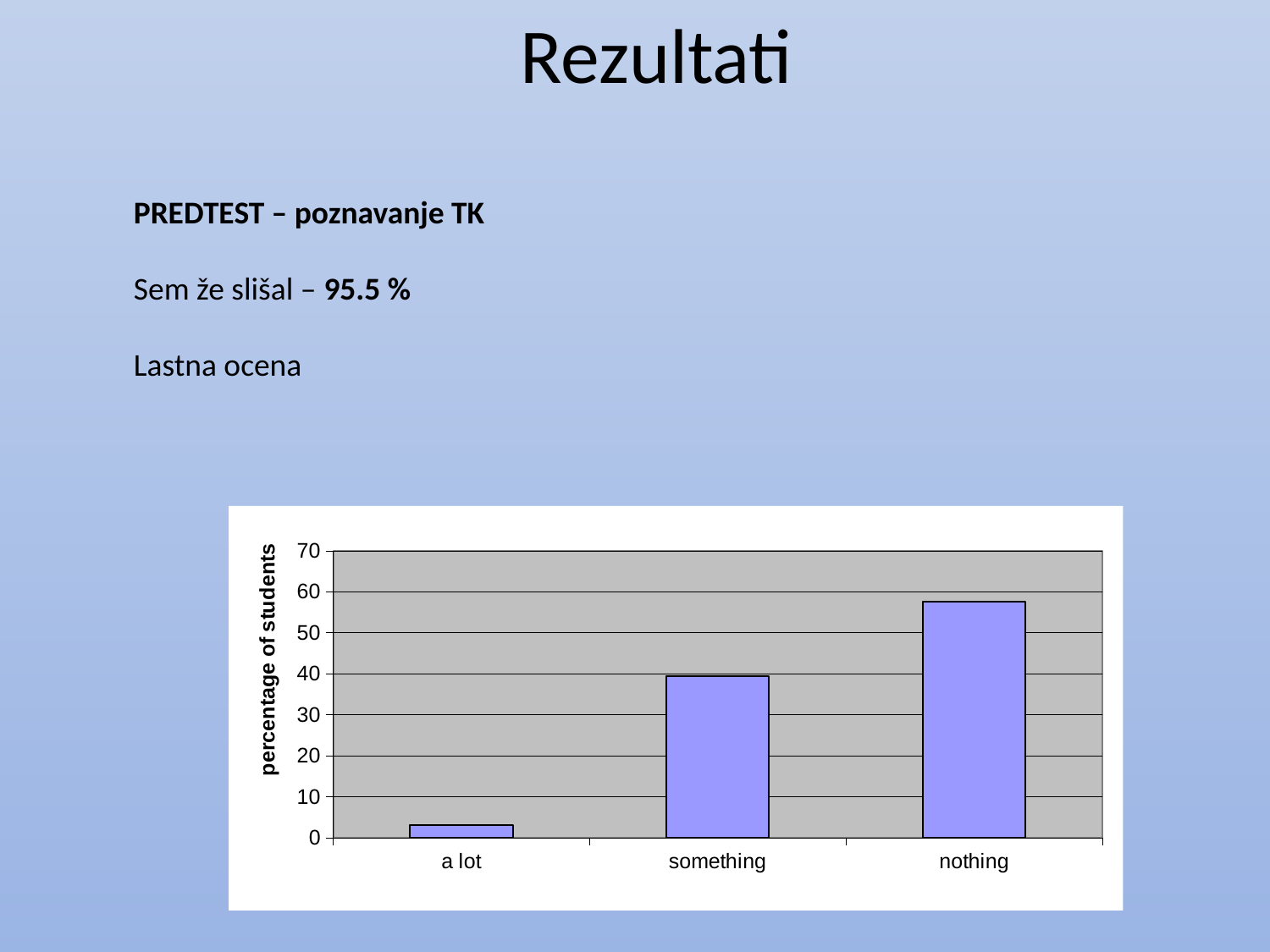

Rezultati
PREDTEST – poznavanje TK

Sem že slišal – 95.5 %

Lastna ocena

### Chart

| Category | delež [%] |
|---|---|
| a lot | 3.0 |
| something | 39.4 |
| nothing | 57.6 |